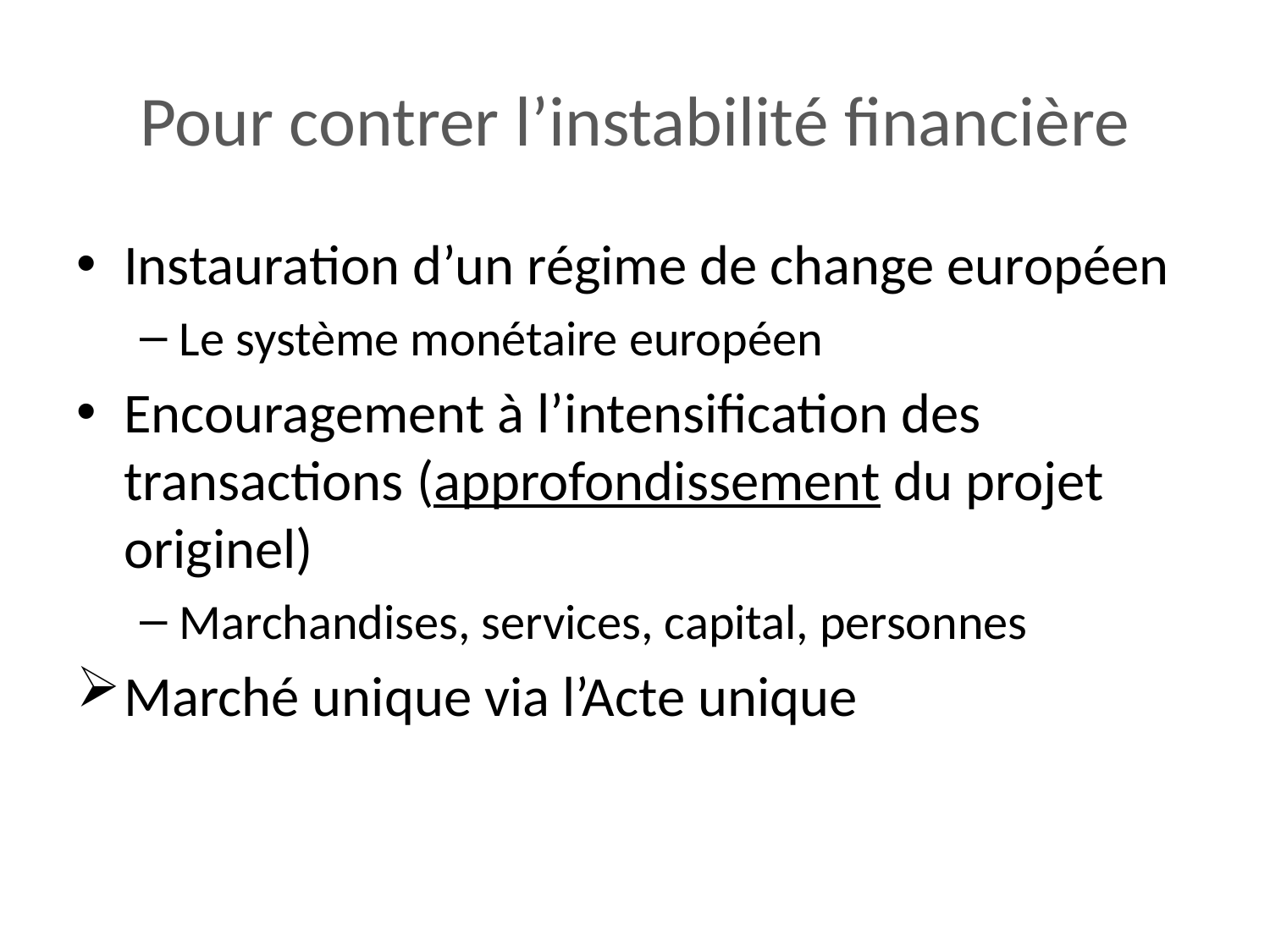

# Pour contrer l’instabilité financière
Instauration d’un régime de change européen
Le système monétaire européen
Encouragement à l’intensification des transactions (approfondissement du projet originel)
Marchandises, services, capital, personnes
Marché unique via l’Acte unique